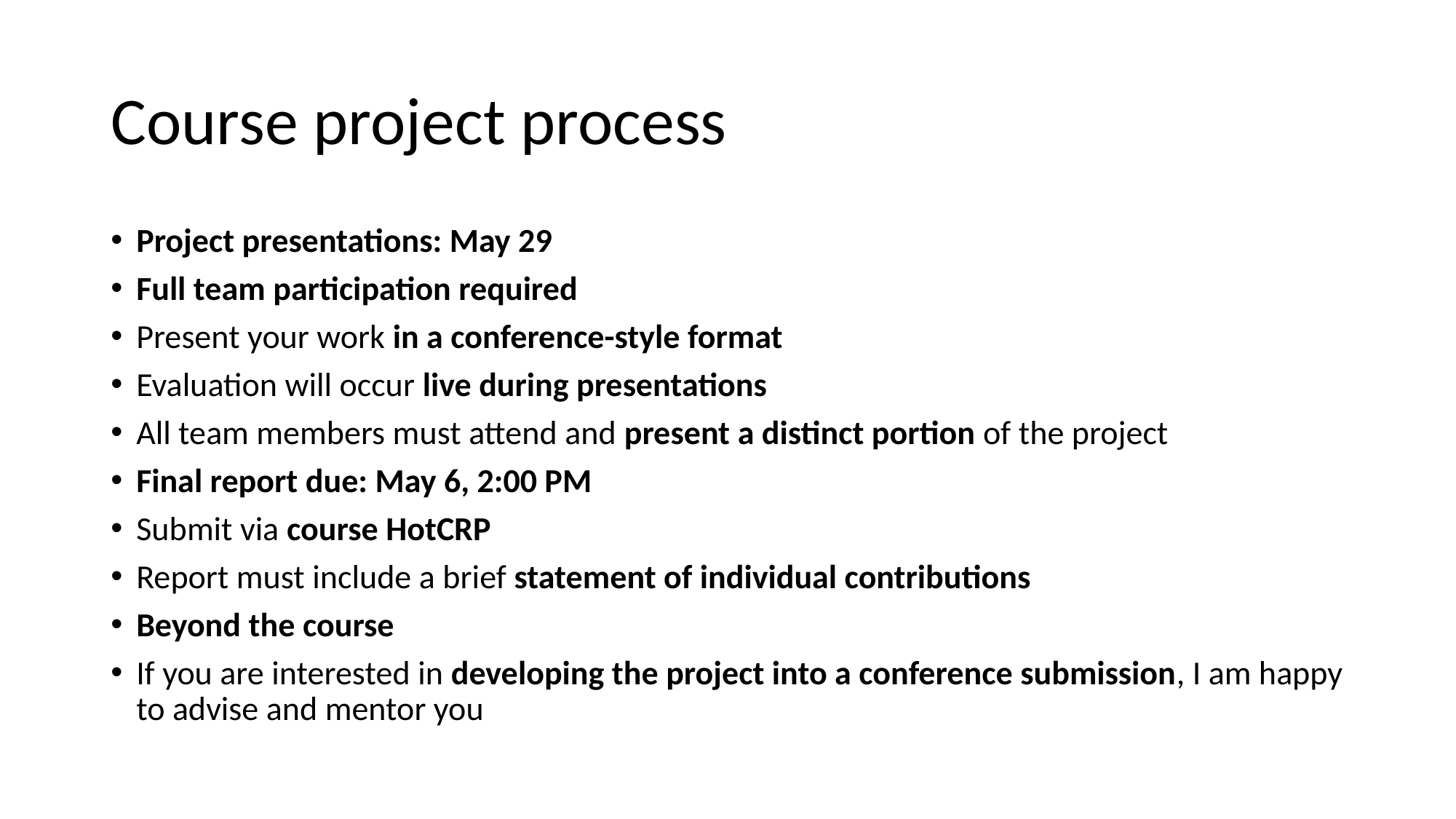

# Course project process
Project presentations: May 29
Full team participation required
Present your work in a conference-style format
Evaluation will occur live during presentations
All team members must attend and present a distinct portion of the project
Final report due: May 6, 2:00 PM
Submit via course HotCRP
Report must include a brief statement of individual contributions
Beyond the course
If you are interested in developing the project into a conference submission, I am happy to advise and mentor you